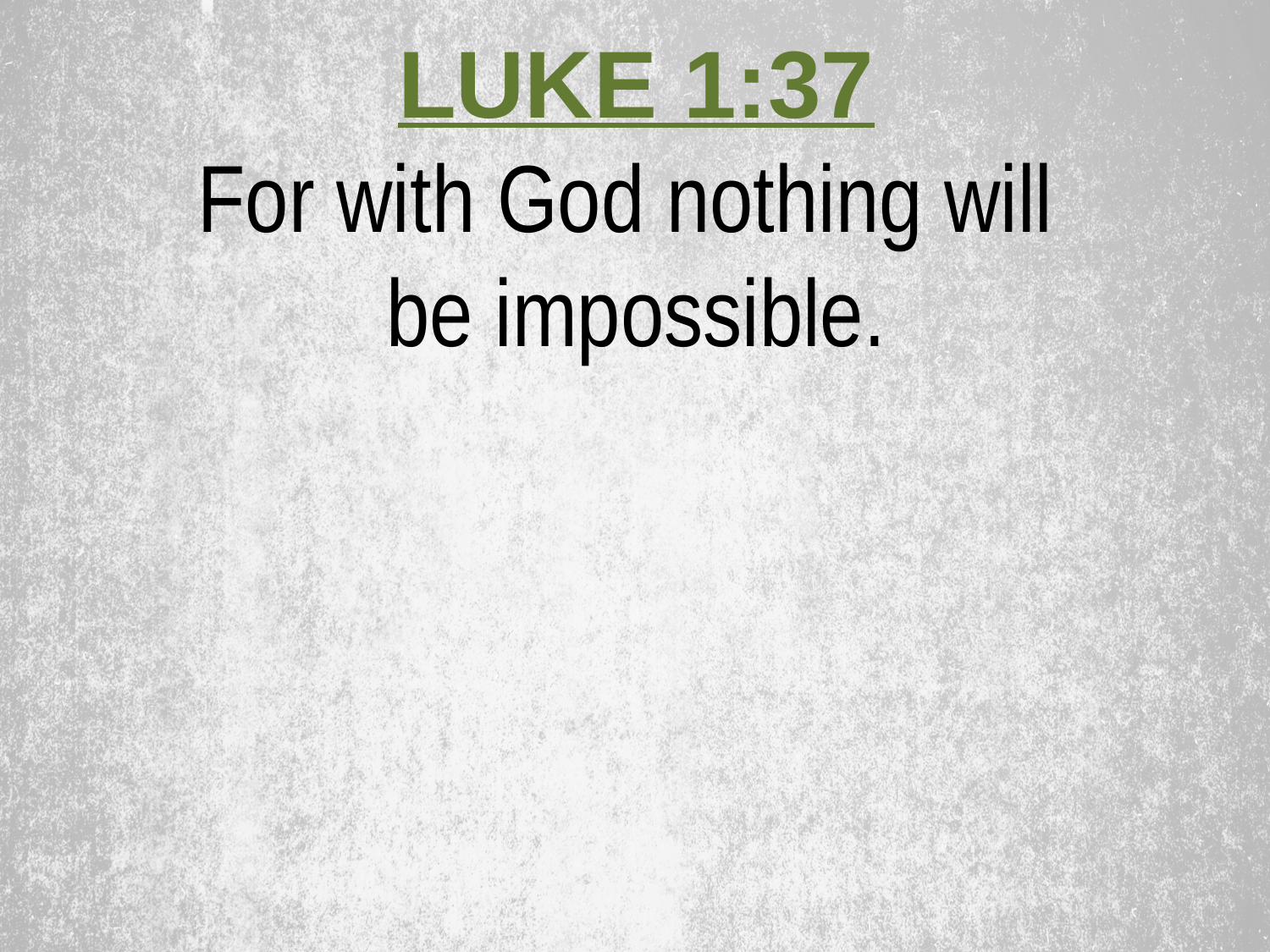

LUKE 1:37
For with God nothing will
be impossible.